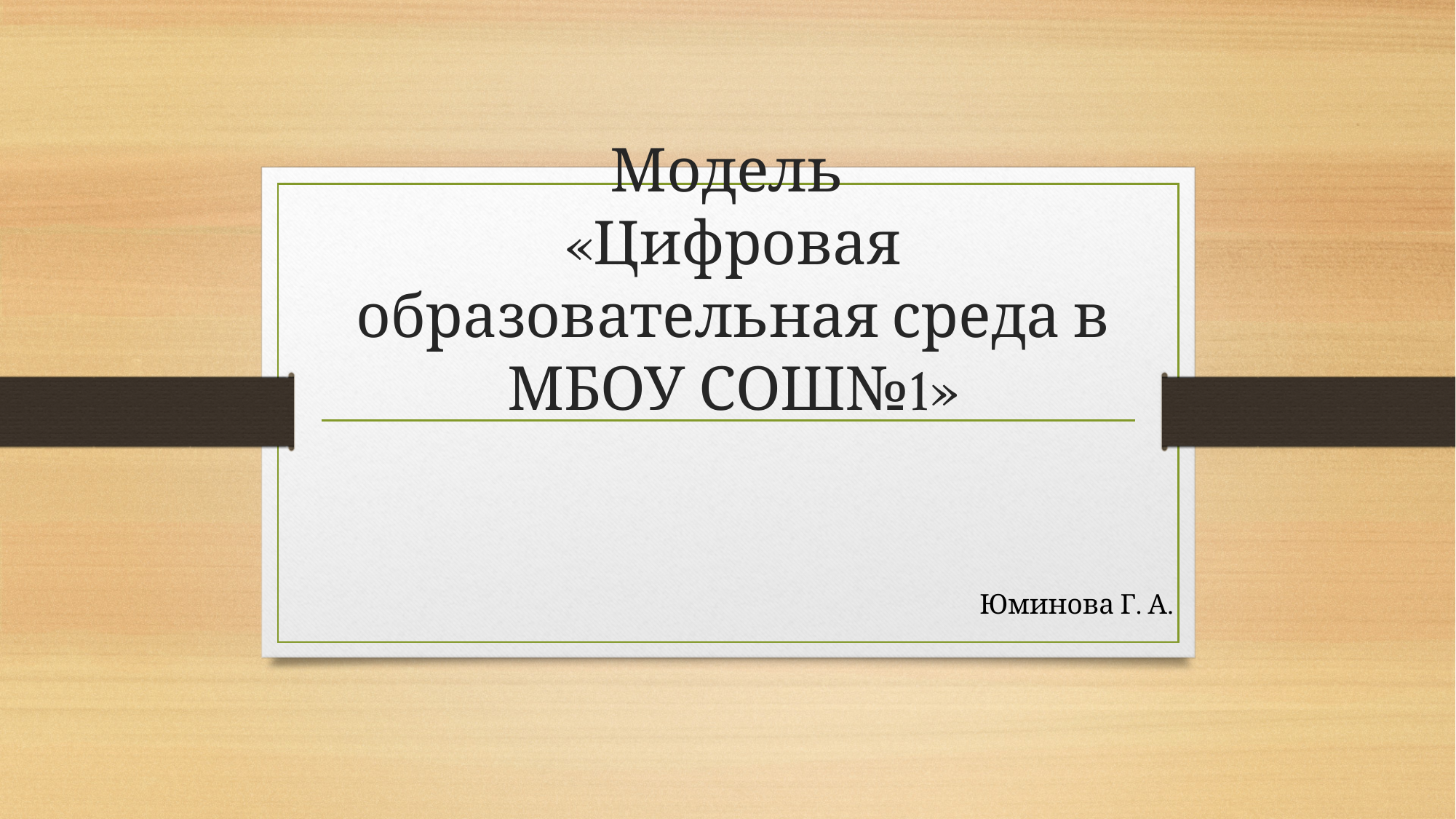

# Модель «Цифровая образовательная среда в МБОУ СОШ№1»

Юминова Г. А.